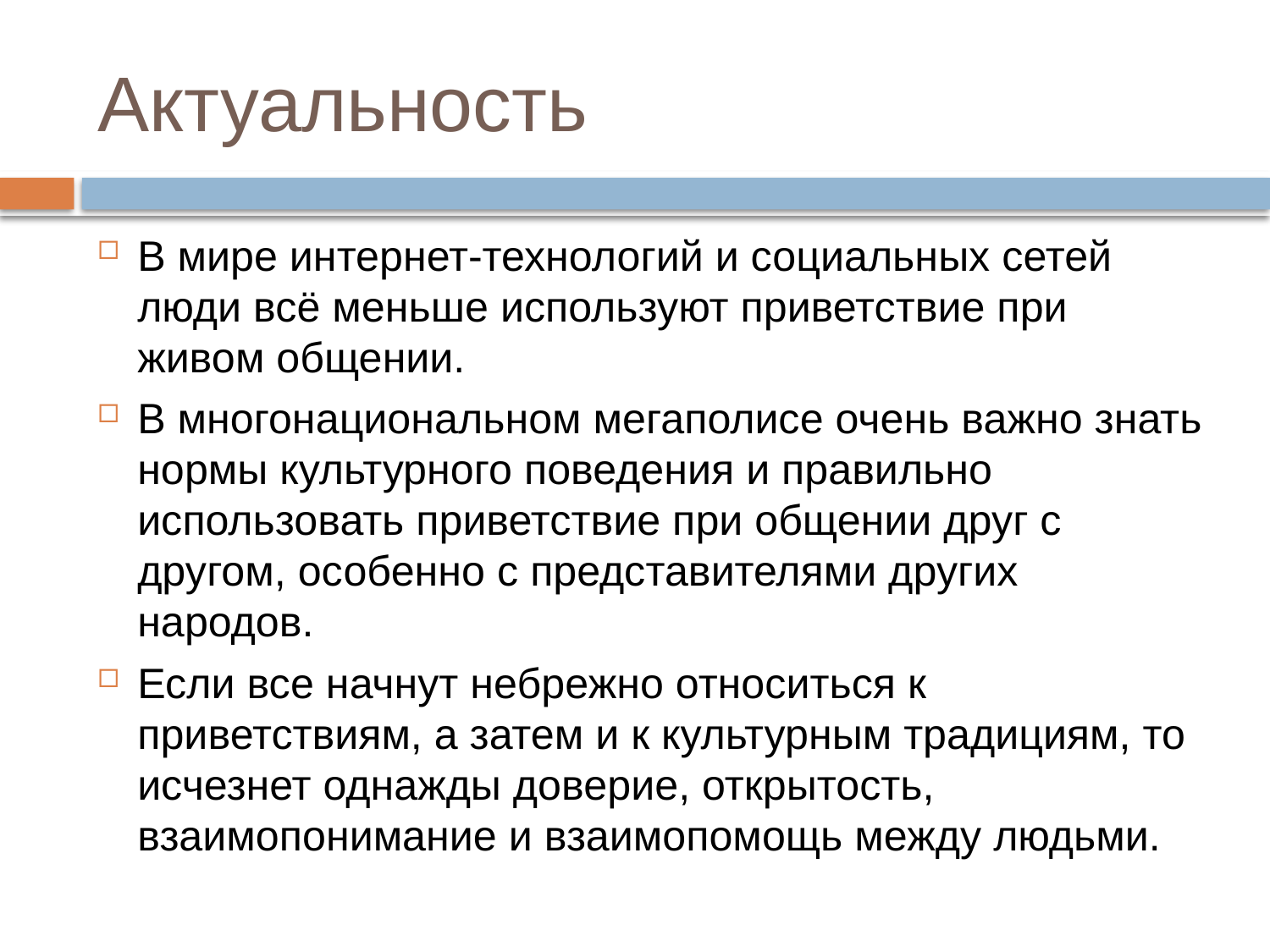

# Актуальность
В мире интернет-технологий и социальных сетей люди всё меньше используют приветствие при живом общении.
В многонациональном мегаполисе очень важно знать нормы культурного поведения и правильно использовать приветствие при общении друг с другом, особенно с представителями других народов.
Если все начнут небрежно относиться к приветствиям, а затем и к культурным традициям, то исчезнет однажды доверие, открытость, взаимопонимание и взаимопомощь между людьми.